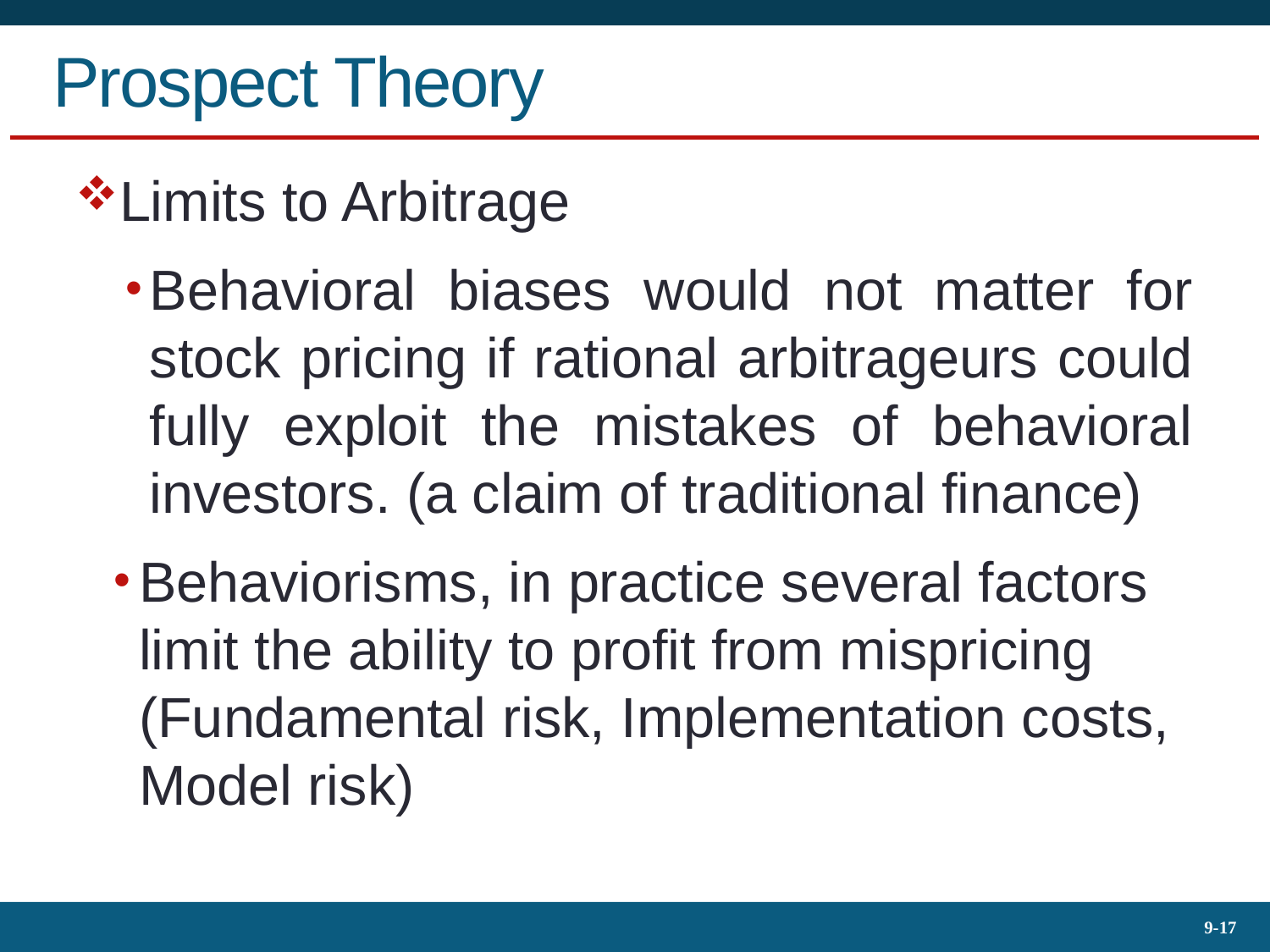

# Prospect Theory
Limits to Arbitrage
Behavioral biases would not matter for stock pricing if rational arbitrageurs could fully exploit the mistakes of behavioral investors. (a claim of traditional finance)
Behaviorisms, in practice several factors limit the ability to profit from mispricing (Fundamental risk, Implementation costs, Model risk)